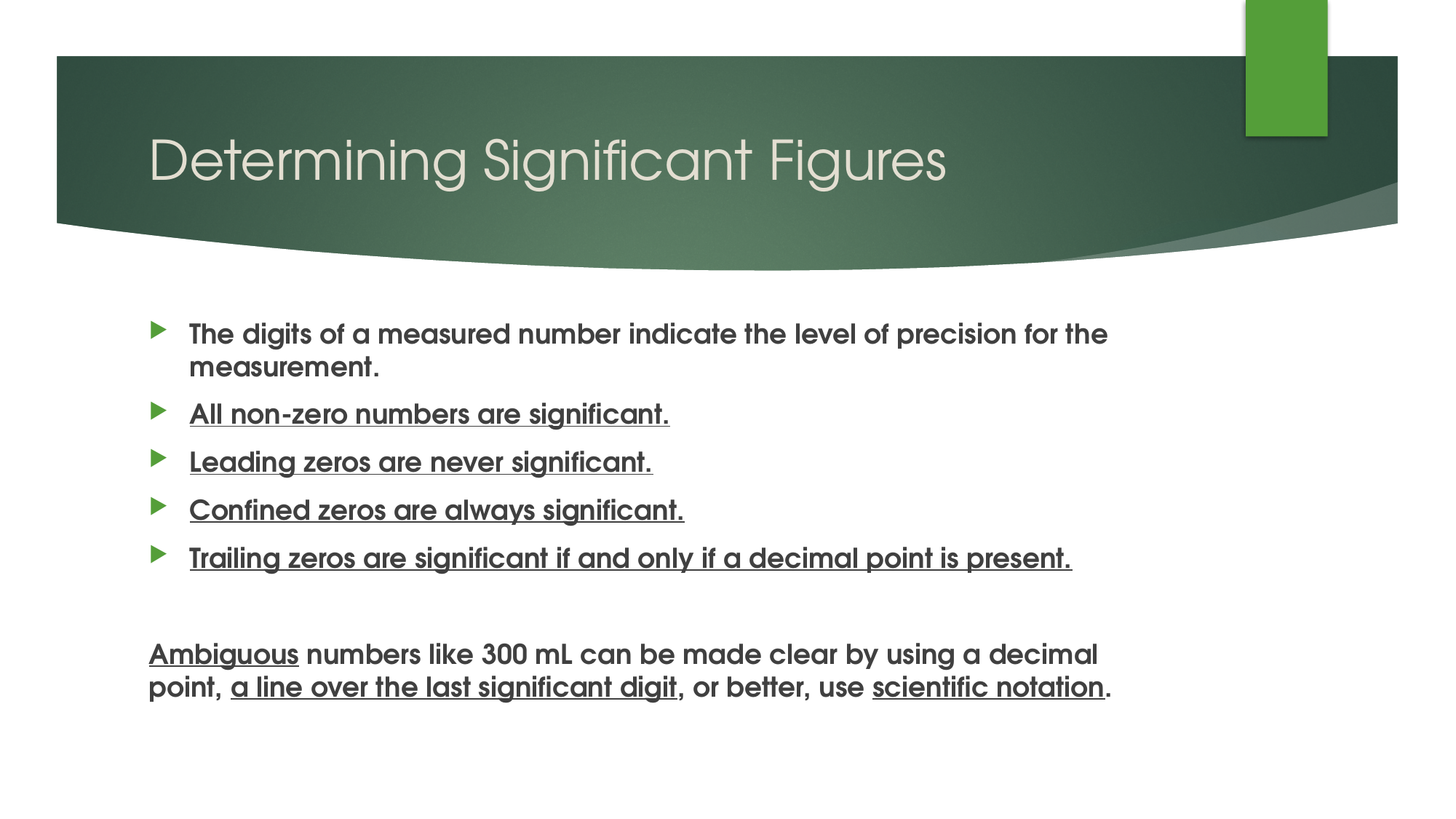

# Determining Significant Figures
The digits of a measured number indicate the level of precision for the measurement.
All non-zero numbers are significant.
Leading zeros are never significant.
Confined zeros are always significant.
Trailing zeros are significant if and only if a decimal point is present.

Ambiguous numbers like 300 mL can be made clear by using a decimal point, a line over the last significant digit, or better, use scientific notation.